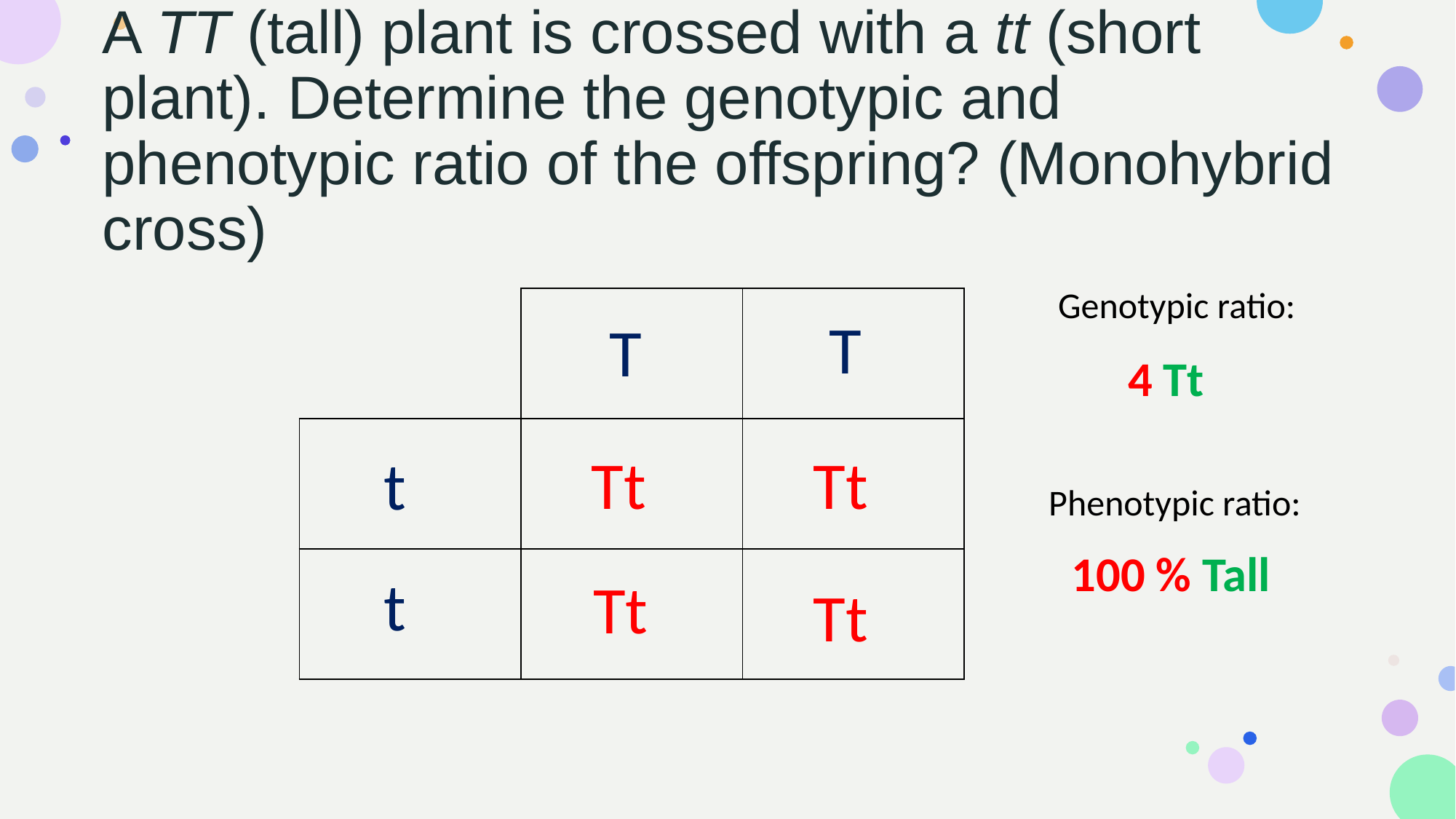

# A TT (tall) plant is crossed with a tt (short plant). Determine the genotypic and phenotypic ratio of the offspring? (Monohybrid cross)
Genotypic ratio:
|  |  |  |
| --- | --- | --- |
|  |  |  |
|  |  |  |
T
T
4 Tt
Tt
Tt
t
Phenotypic ratio:
100 % Tall
t
Tt
Tt